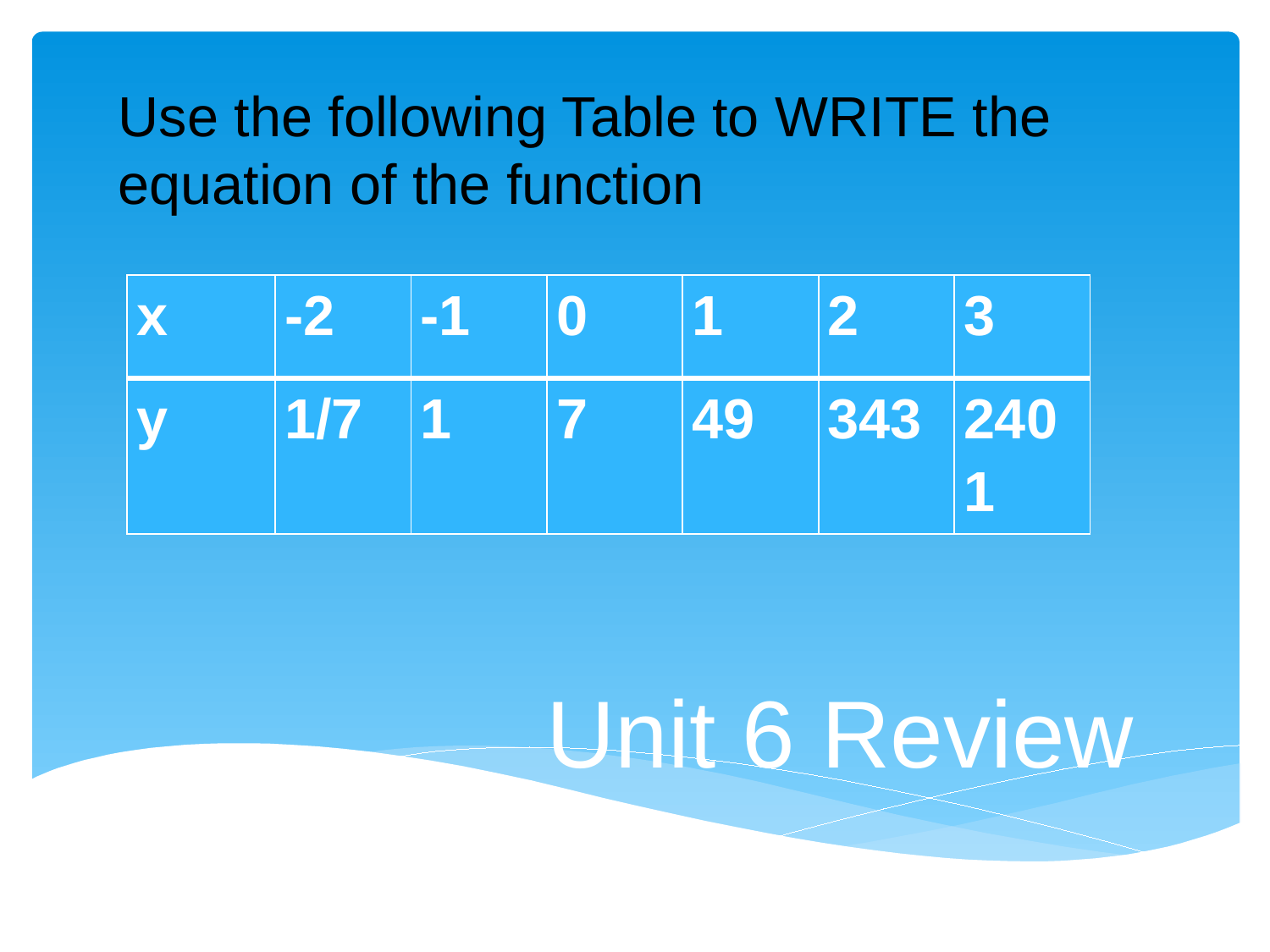

Use the following Table to WRITE the equation of the function

| x | -2 | -1 | 0 | 1 | 2 | 3 |
| --- | --- | --- | --- | --- | --- | --- |
| y | 1/7 | 1 | 7 | 49 | 343 | 2401 |
Unit 6 Review